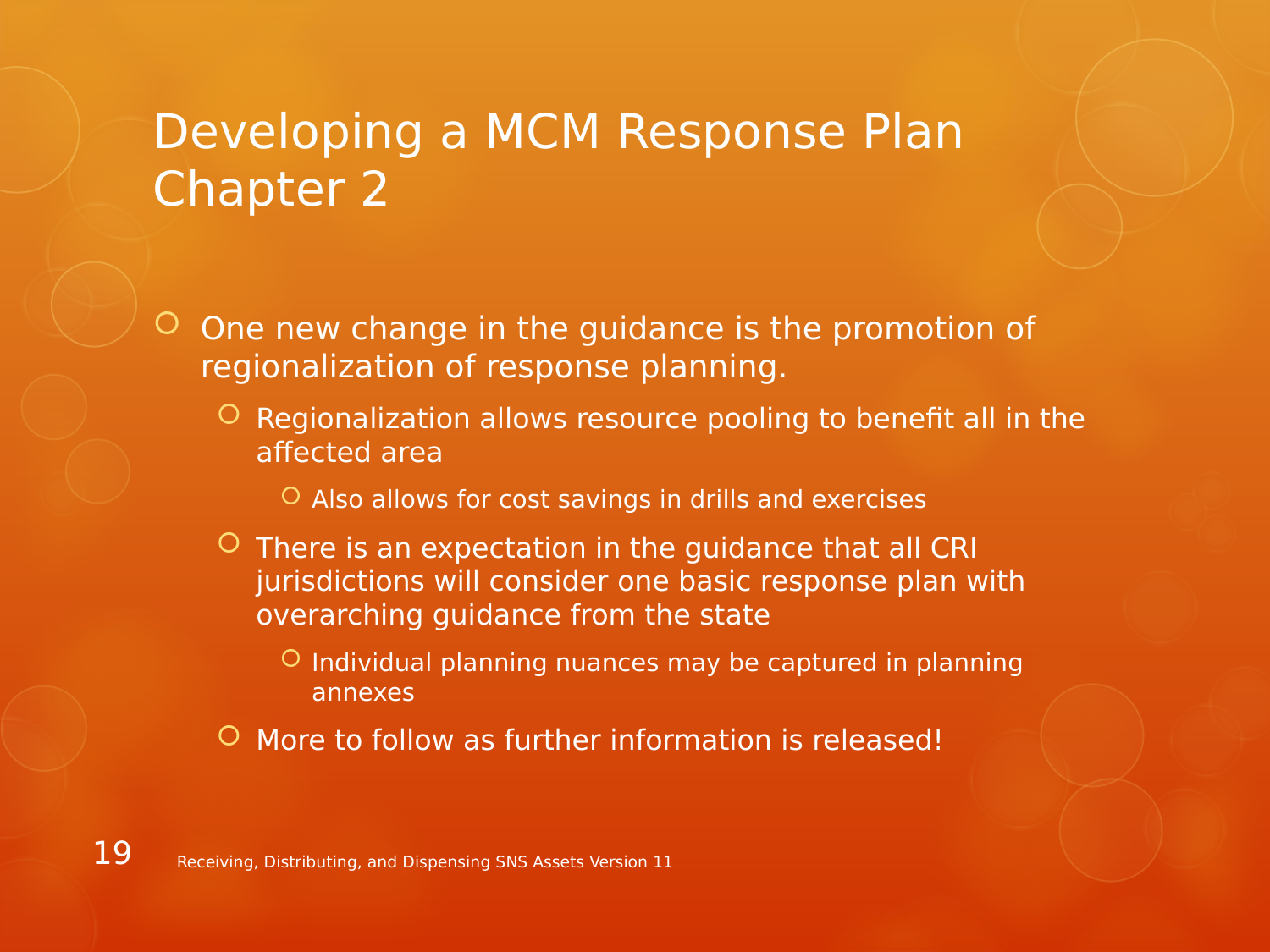

# Developing a MCM Response Plan Chapter 2
One new change in the guidance is the promotion of regionalization of response planning.
Regionalization allows resource pooling to benefit all in the affected area
Also allows for cost savings in drills and exercises
There is an expectation in the guidance that all CRI jurisdictions will consider one basic response plan with overarching guidance from the state
Individual planning nuances may be captured in planning annexes
More to follow as further information is released!
19
Receiving, Distributing, and Dispensing SNS Assets Version 11